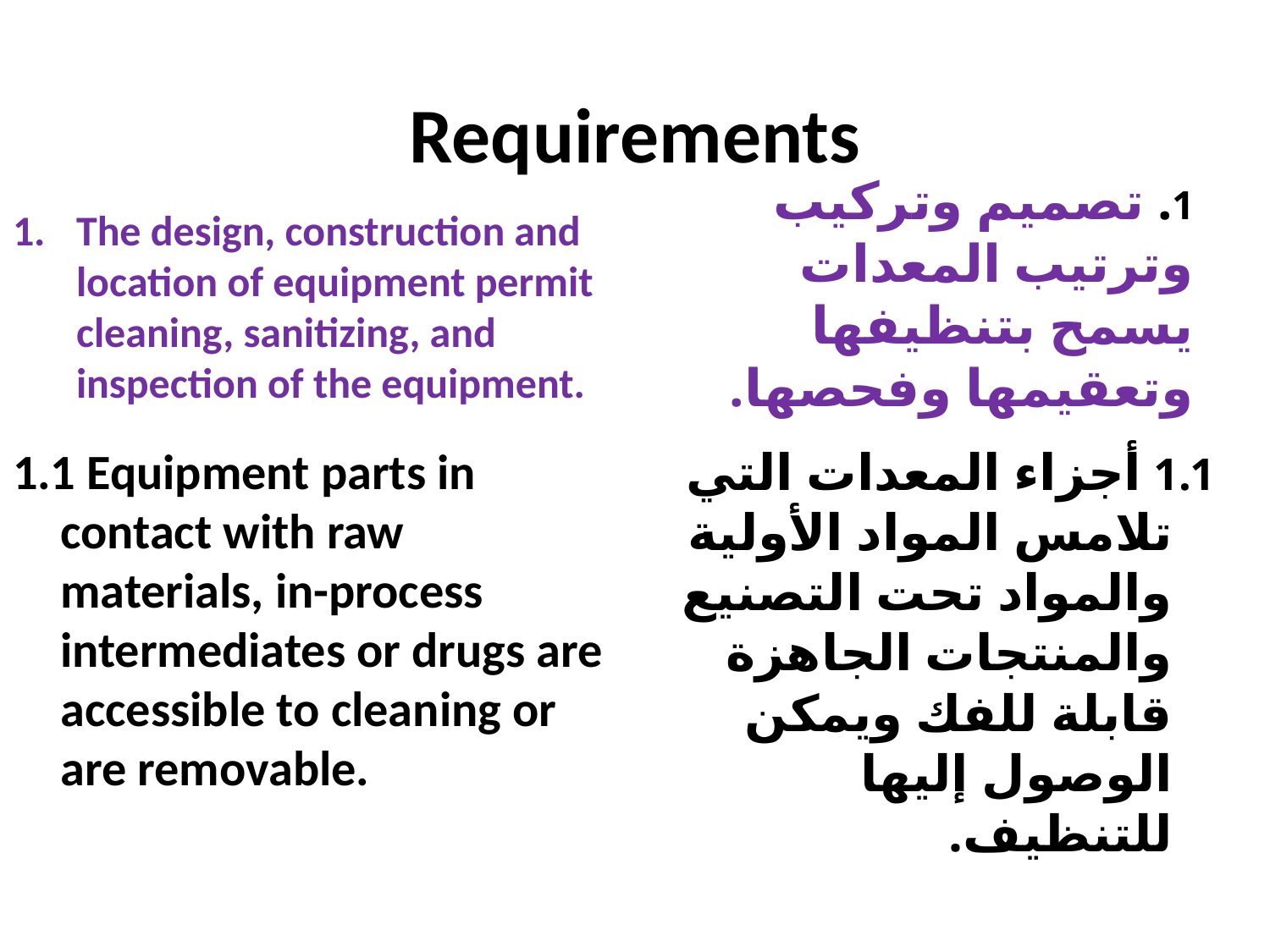

# Requirements
The design, construction and location of equipment permit cleaning, sanitizing, and inspection of the equipment.
1. تصميم وتركيب وترتيب المعدات  يسمح بتنظيفها وتعقيمها وفحصها.
1.1 Equipment parts in contact with raw materials, in-process intermediates or drugs are accessible to cleaning or are removable.
1.1 أجزاء المعدات التي تلامس المواد الأولية والمواد تحت التصنيع والمنتجات الجاهزة  قابلة للفك ويمكن الوصول إليها للتنظيف.